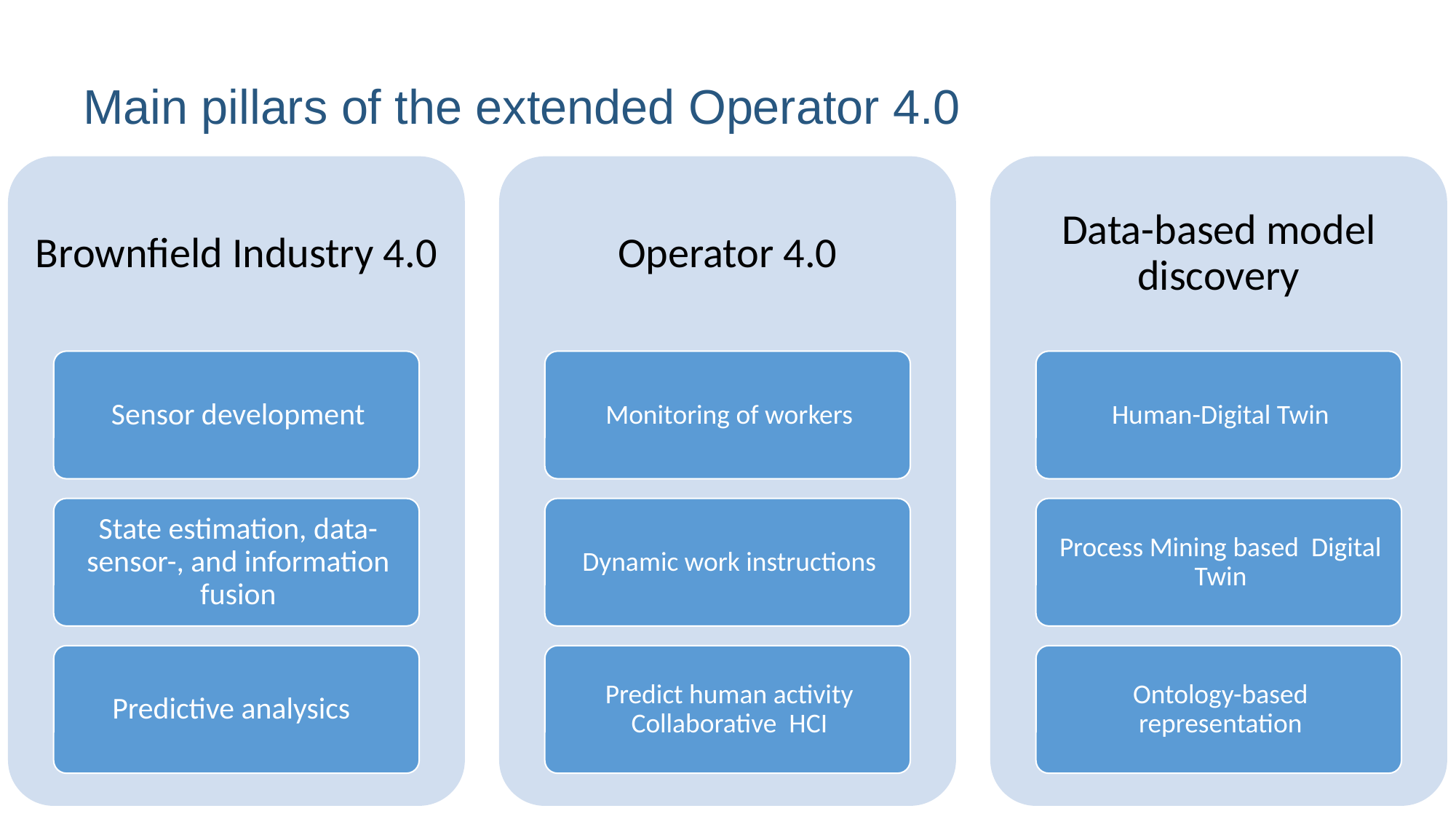

# Main pillars of the extended Operator 4.0
Brownfield Industry 4.0
Sensor development
State estimation, data-sensor-, and information fusion
Predictive analysics
Operator 4.0
Monitoring of workers
Dynamic work instructions
Predict human activity Collaborative  HCI
Data-based model discovery
Human-Digital Twin
Process Mining based  Digital Twin
Ontology-based representation